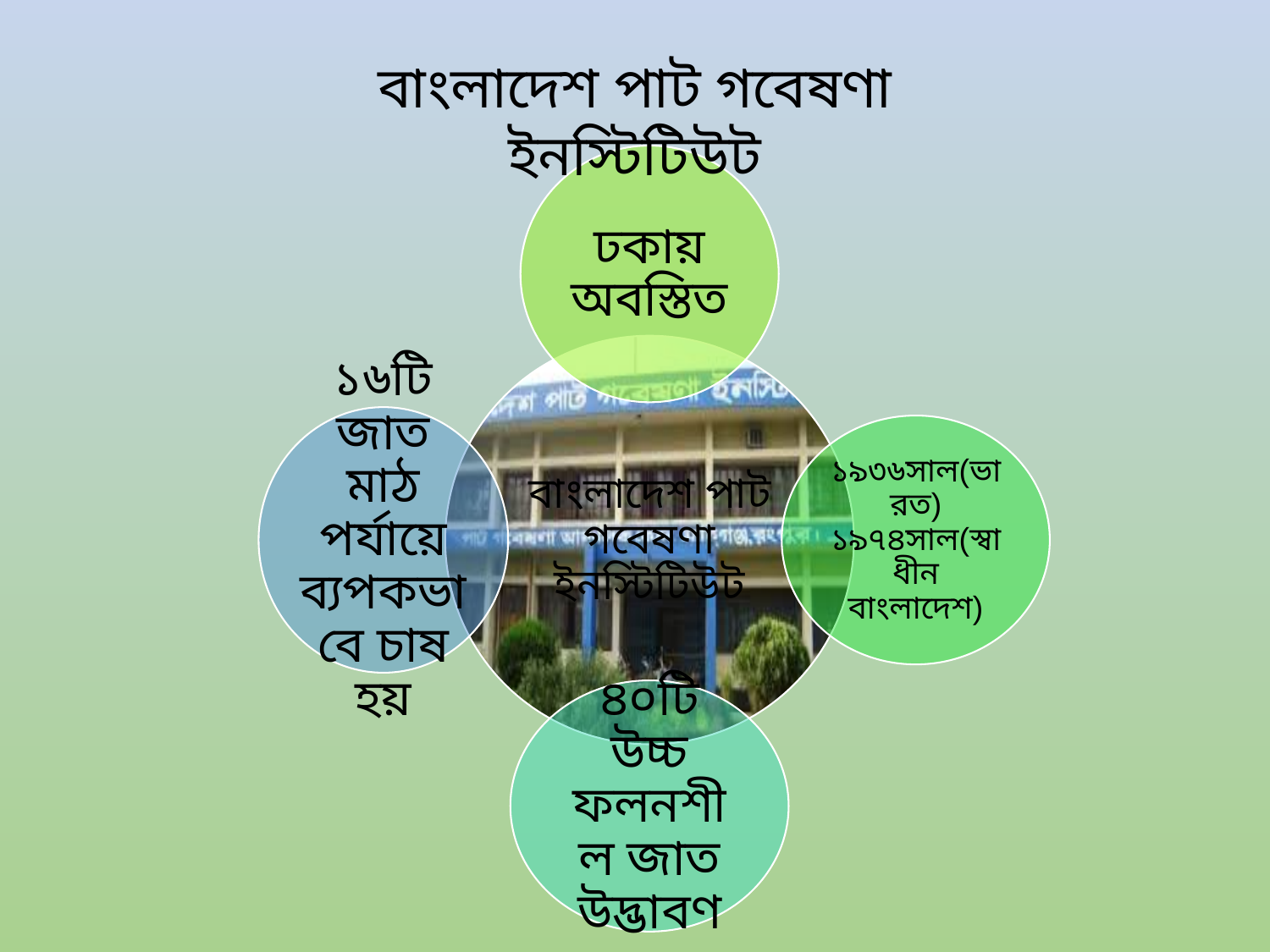

বাংলাদেশ পাট গবেষণা ইনস্টিটিউট
বাংলাদেশ পাট গবেষণা ইনস্টিটিউট
ঢকায় অবস্তিত
১৯৩৬সাল(ভারত) ১৯৭৪সাল(স্বাধীন বাংলাদেশ)
৪০টি উচ্চ ফলনশীল জাত উদ্ভাবণ
১৬টি জাত মাঠ পর্যায়ে ব্যপকভাবে চাষ হয়